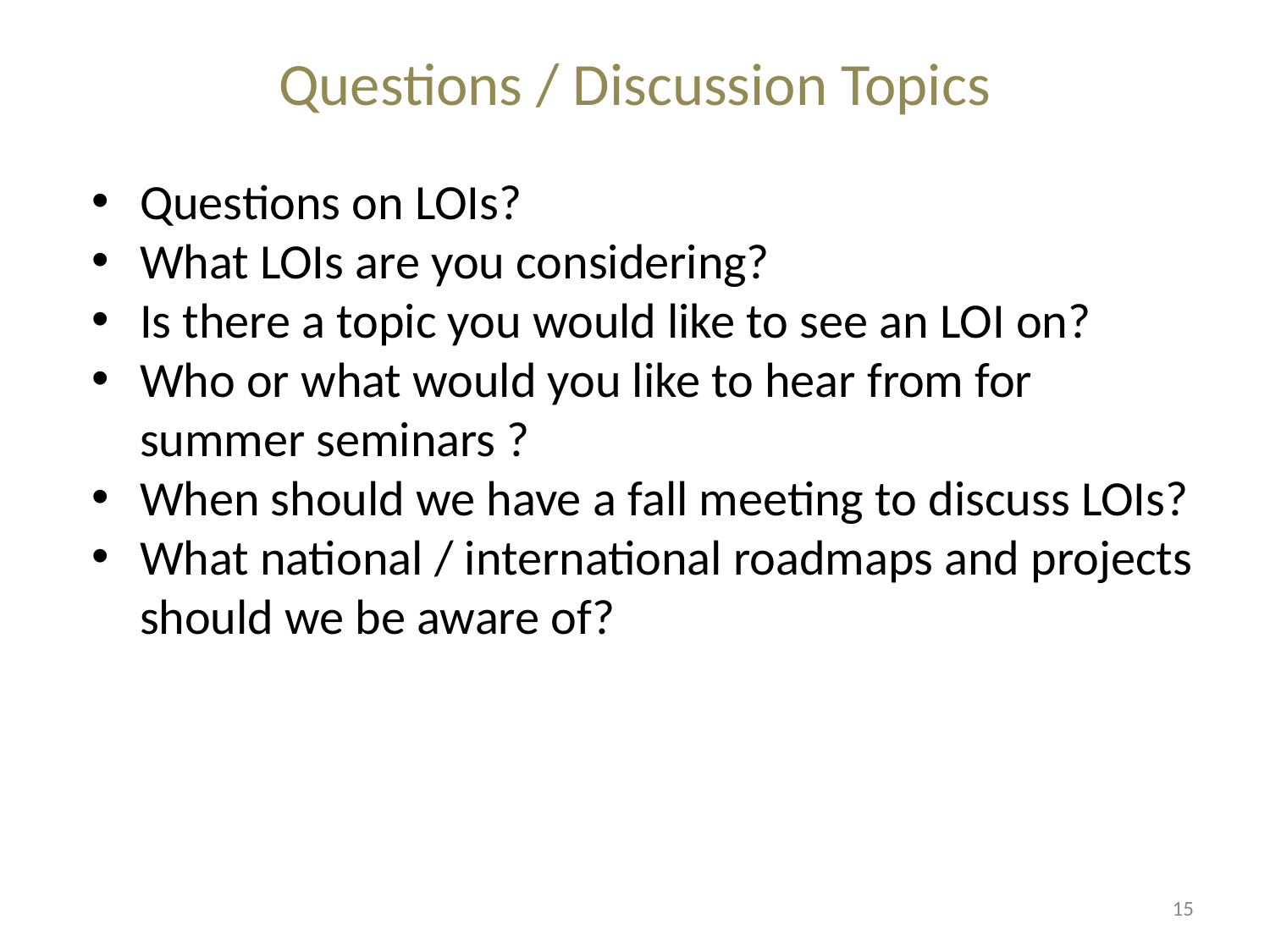

# Questions / Discussion Topics
Questions on LOIs?
What LOIs are you considering?
Is there a topic you would like to see an LOI on?
Who or what would you like to hear from for summer seminars ?
When should we have a fall meeting to discuss LOIs?
What national / international roadmaps and projects should we be aware of?
15